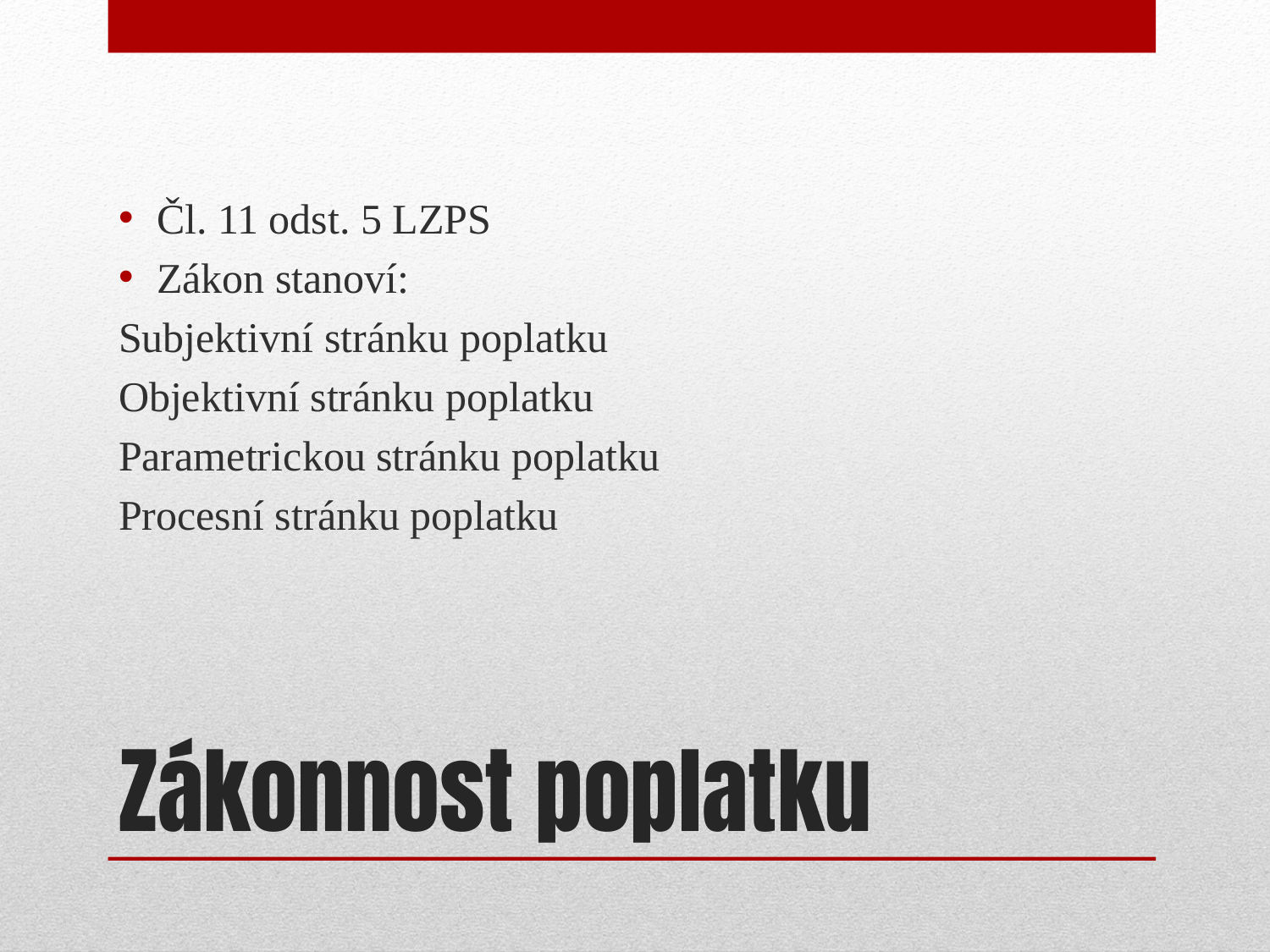

Čl. 11 odst. 5 LZPS
Zákon stanoví:
Subjektivní stránku poplatku
Objektivní stránku poplatku
Parametrickou stránku poplatku
Procesní stránku poplatku
# Zákonnost poplatku